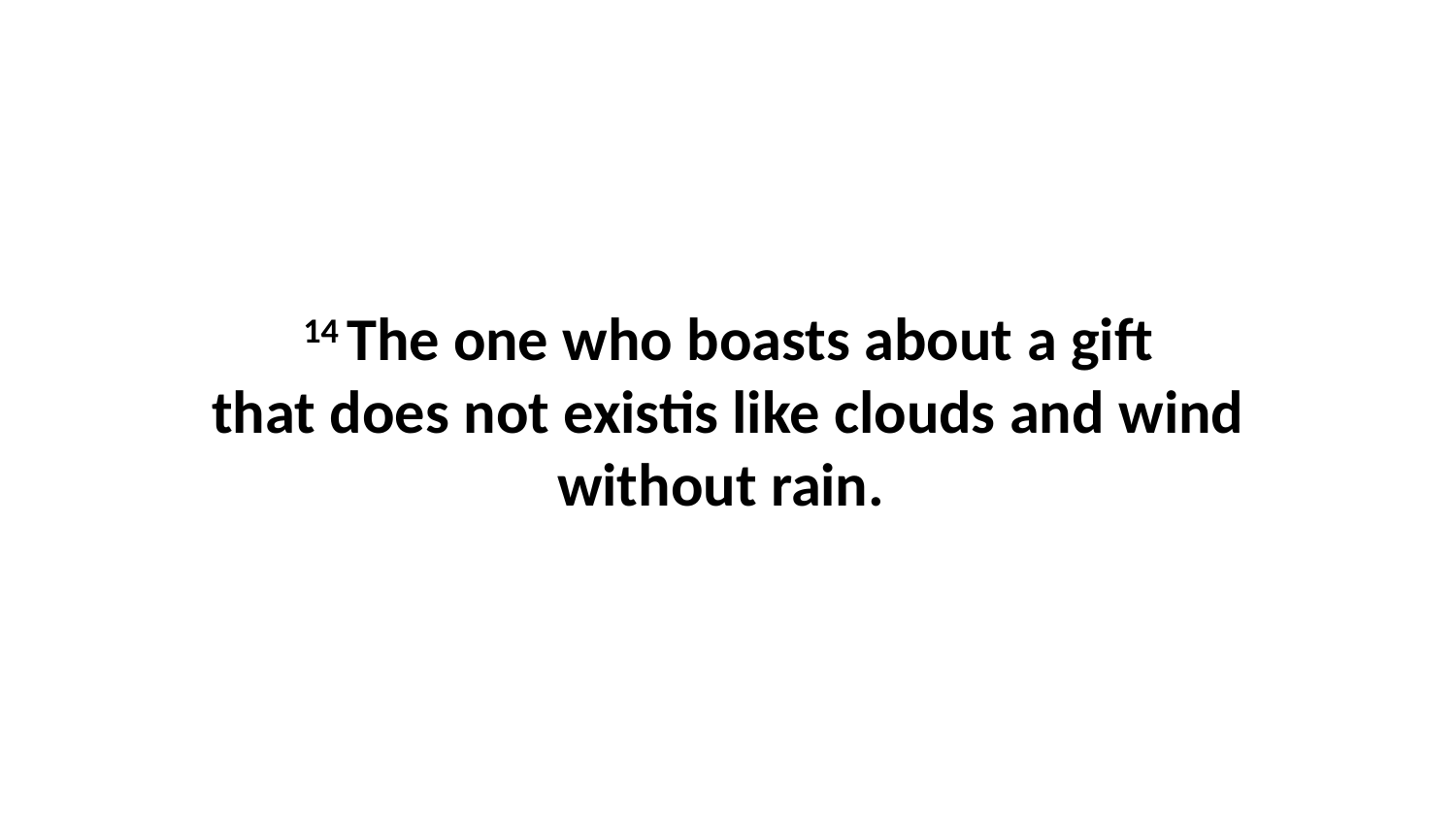

14 The one who boasts about a gift that does not existis like clouds and wind without rain.